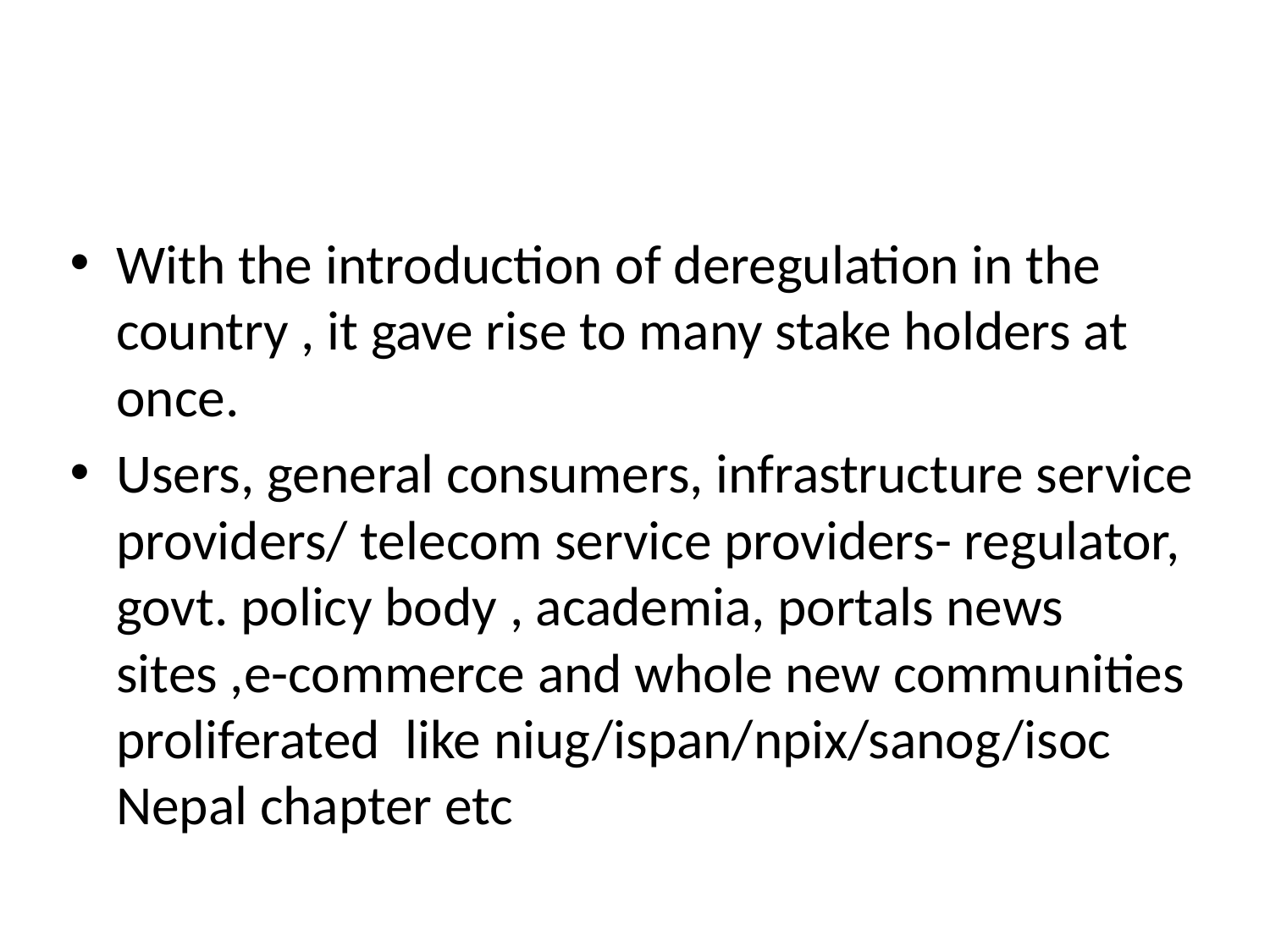

#
With the introduction of deregulation in the country , it gave rise to many stake holders at once.
Users, general consumers, infrastructure service providers/ telecom service providers- regulator, govt. policy body , academia, portals news sites ,e-commerce and whole new communities proliferated  like niug/ispan/npix/sanog/isoc Nepal chapter etc